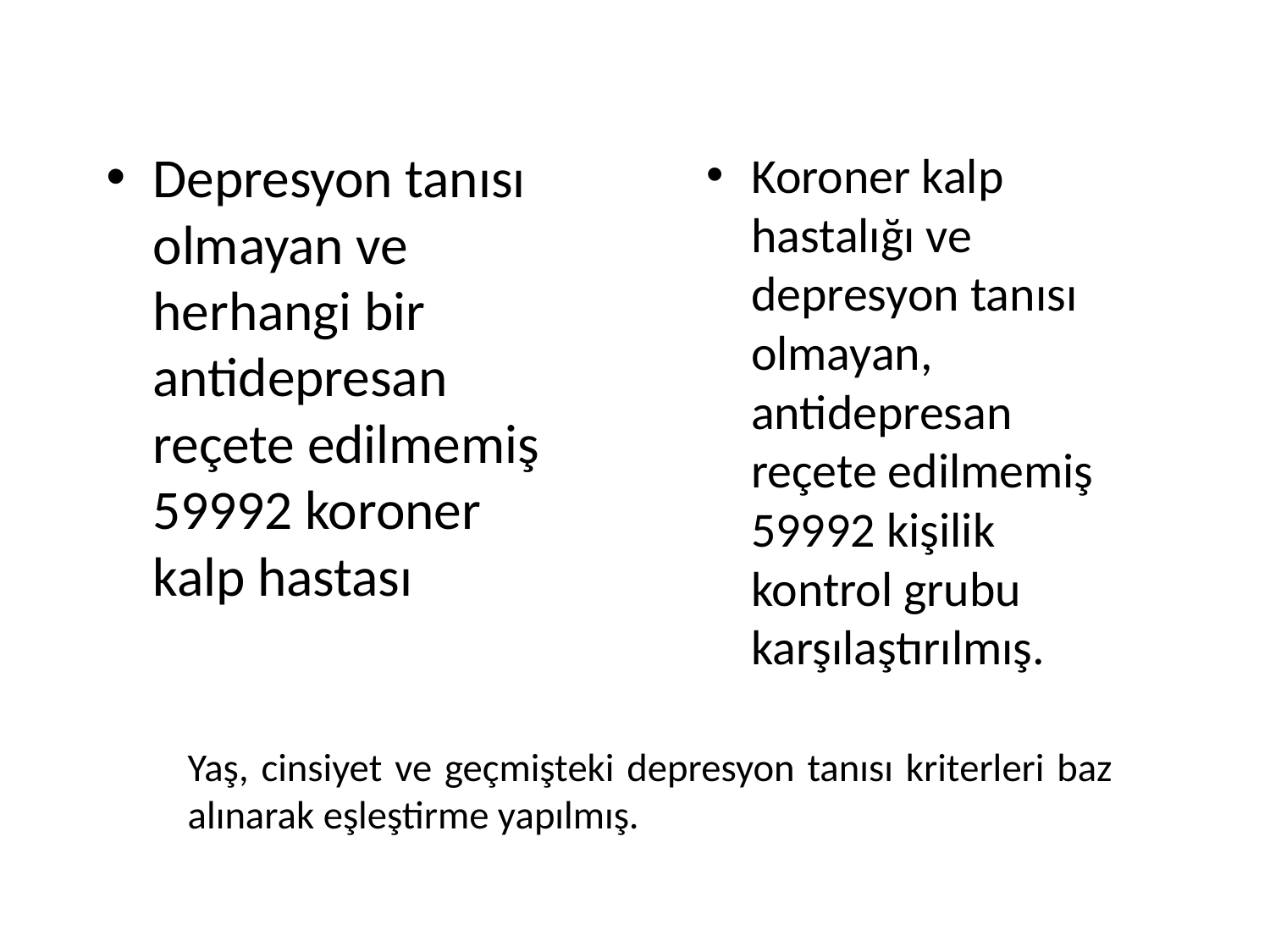

Depresyon tanısı olmayan ve herhangi bir antidepresan reçete edilmemiş 59992 koroner kalp hastası
Koroner kalp hastalığı ve depresyon tanısı olmayan, antidepresan reçete edilmemiş 59992 kişilik kontrol grubu karşılaştırılmış.
Yaş, cinsiyet ve geçmişteki depresyon tanısı kriterleri baz alınarak eşleştirme yapılmış.